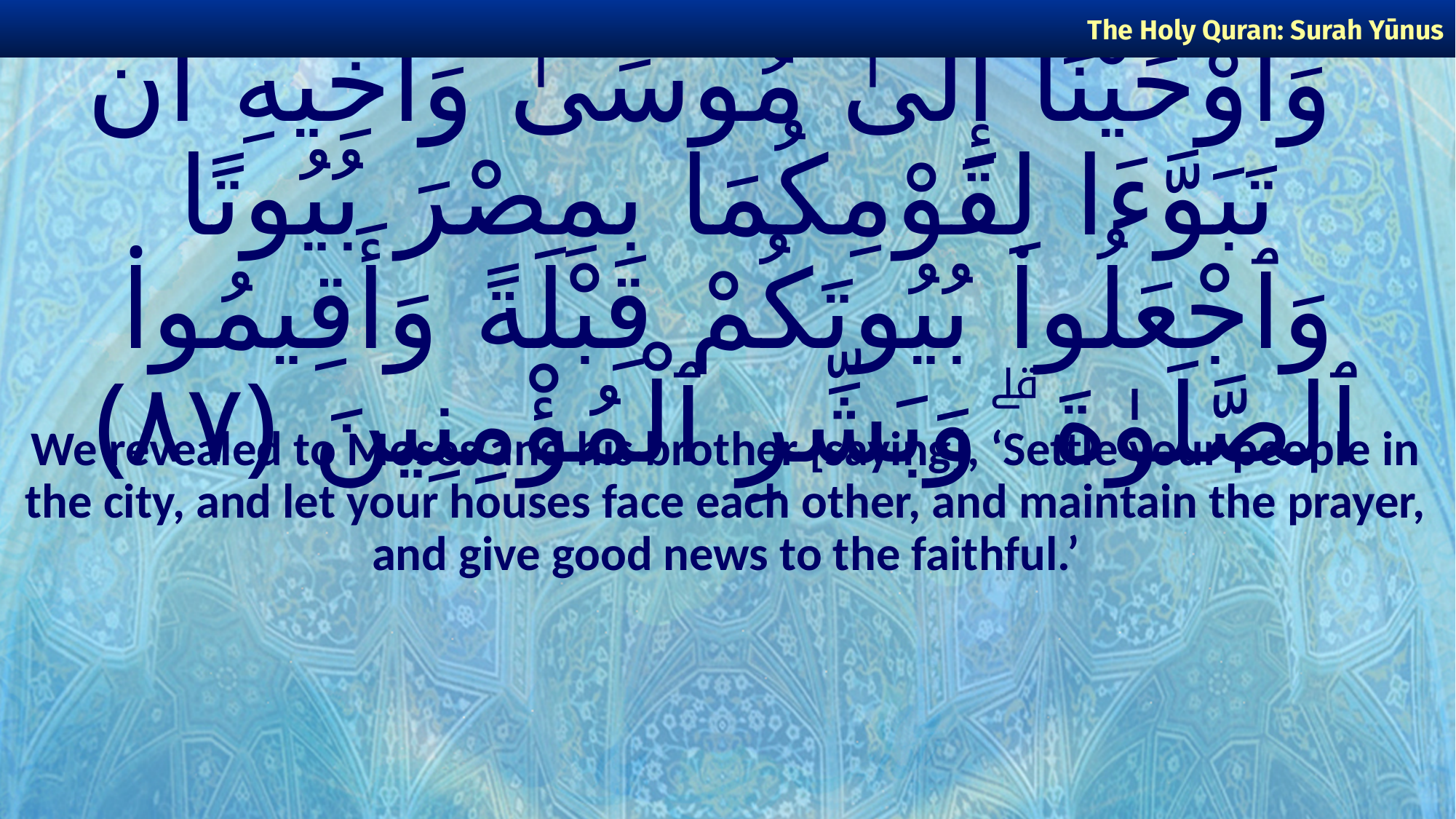

The Holy Quran: Surah Yūnus
# وَأَوْحَيْنَآ إِلَىٰ مُوسَىٰ وَأَخِيهِ أَن تَبَوَّءَا لِقَوْمِكُمَا بِمِصْرَ بُيُوتًا وَٱجْعَلُوا۟ بُيُوتَكُمْ قِبْلَةً وَأَقِيمُوا۟ ٱلصَّلَوٰةَ ۗ وَبَشِّرِ ٱلْمُؤْمِنِينَ ﴿٨٧﴾
We revealed to Moses and his brother [saying], ‘Settle your people in the city, and let your houses face each other, and maintain the prayer, and give good news to the faithful.’